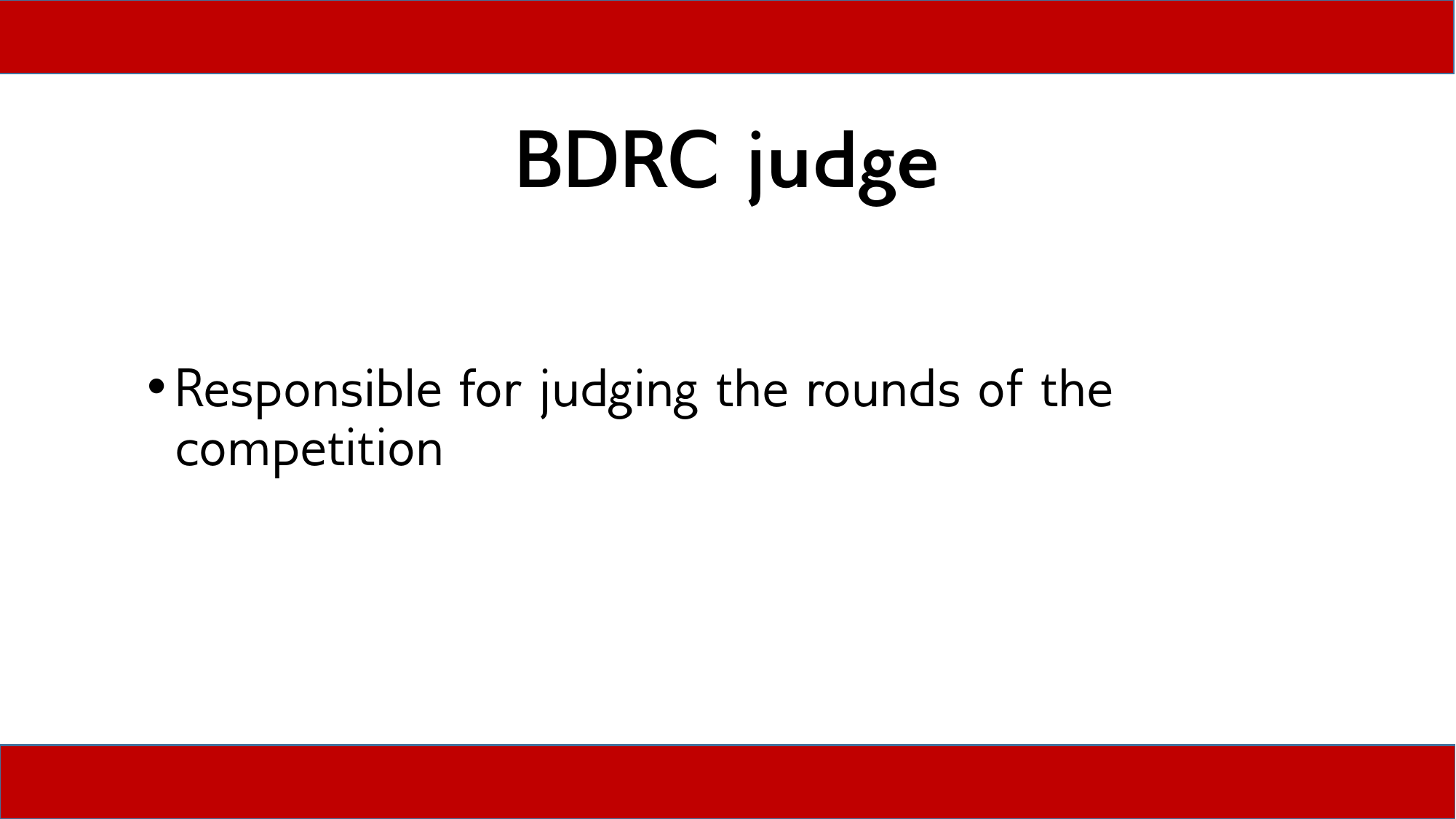

# BDRC judge
Responsible for judging the rounds of the competition

18